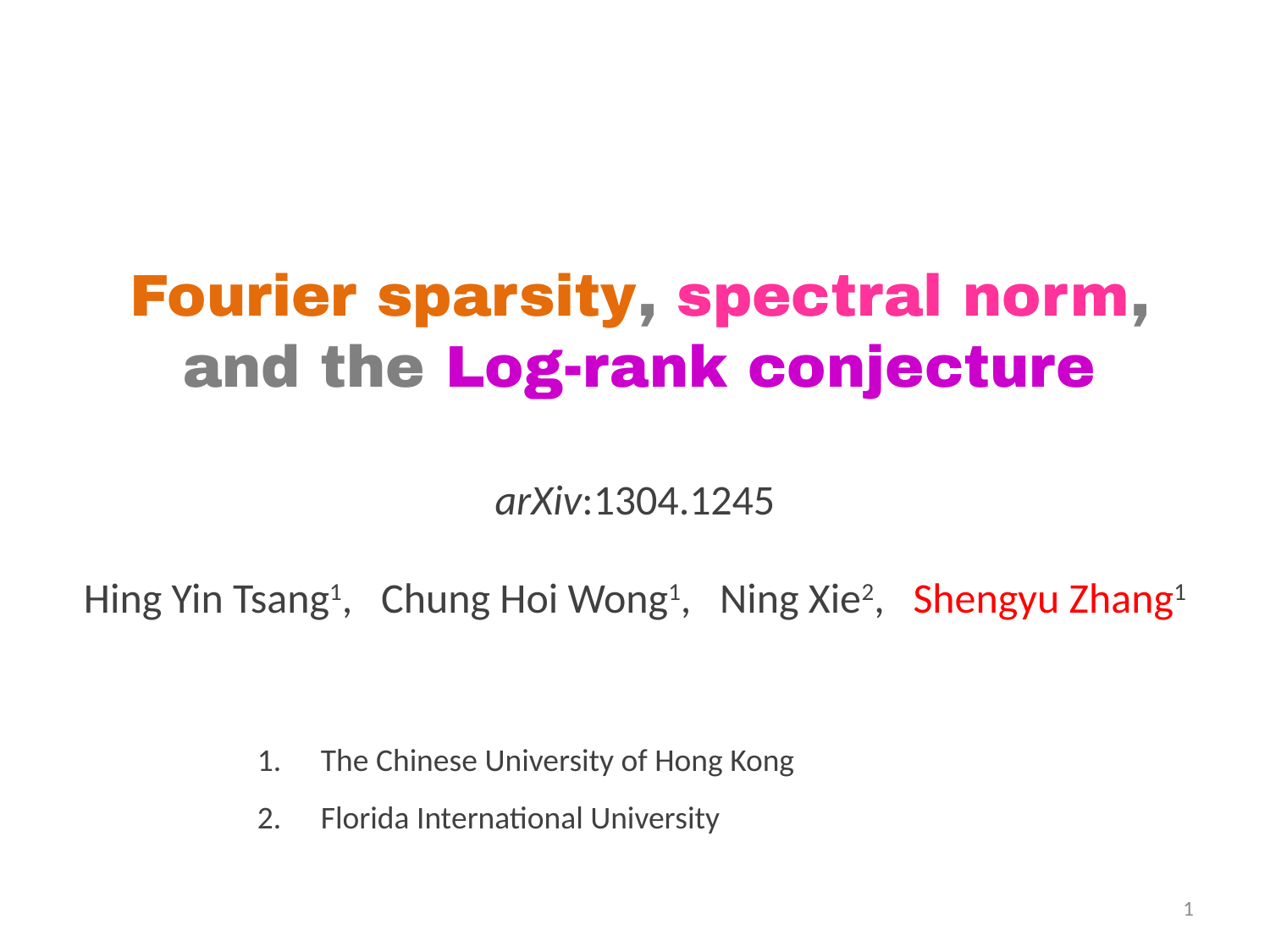

# Fourier sparsity, spectral norm, and the Log-rank conjecture
arXiv:1304.1245

Hing Yin Tsang1,   Chung Hoi Wong1,   Ning Xie2,   Shengyu Zhang1

The Chinese University of Hong Kong
Florida International University
1